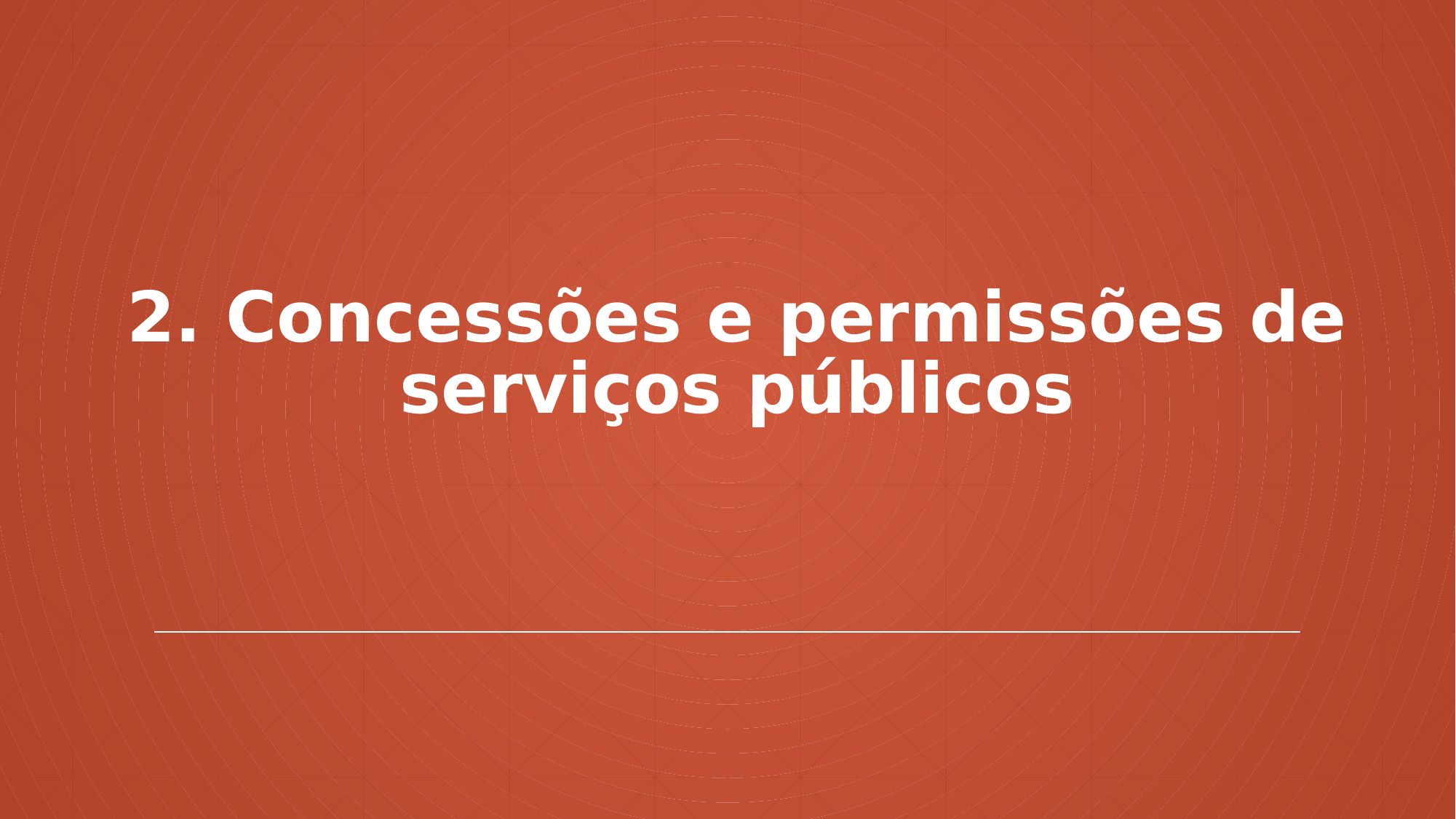

# 2. Concessões e permissões de serviços públicos